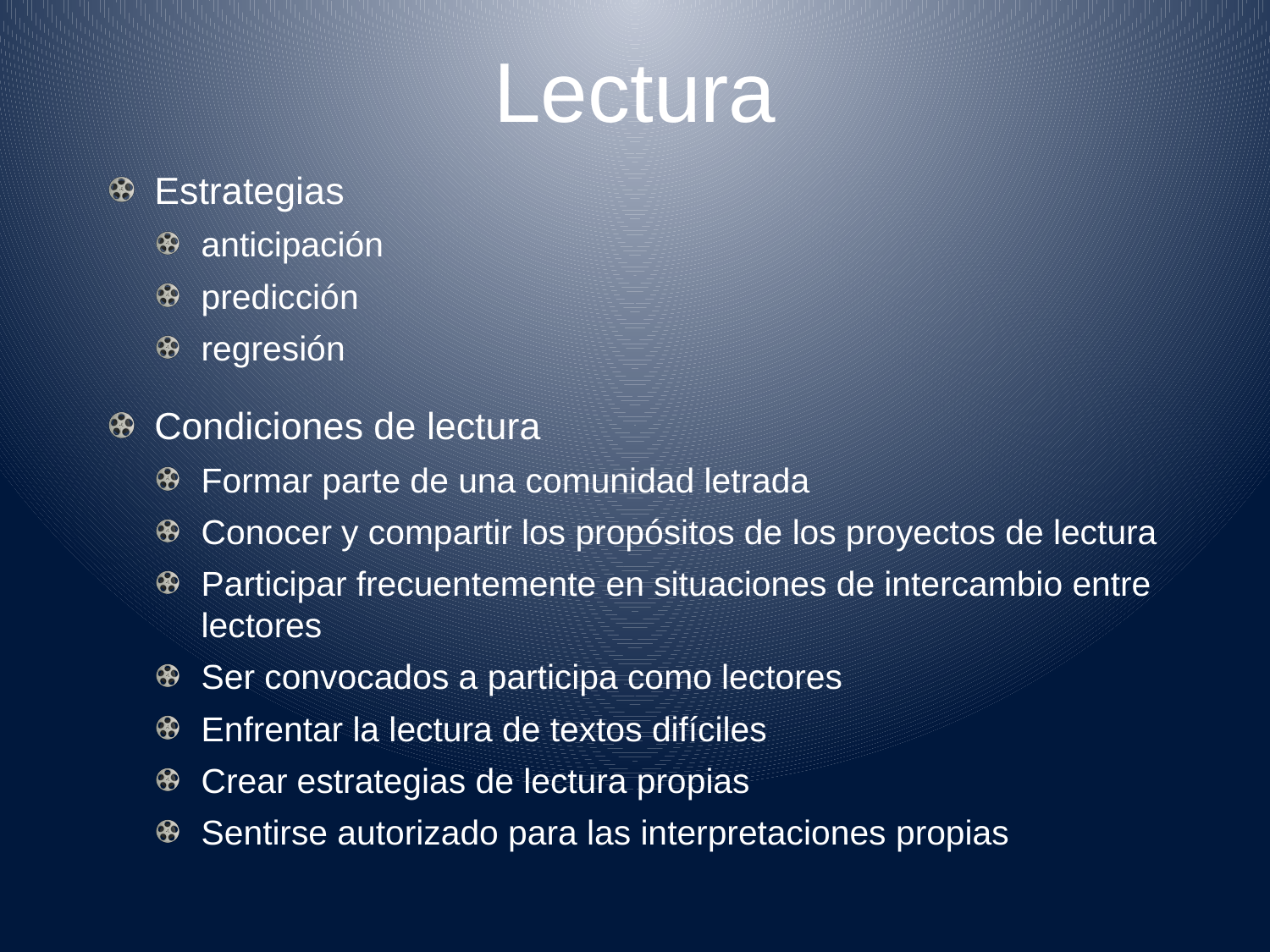

# Lectura
Estrategias
anticipación
predicción
regresión
Condiciones de lectura
Formar parte de una comunidad letrada
Conocer y compartir los propósitos de los proyectos de lectura
Participar frecuentemente en situaciones de intercambio entre lectores
Ser convocados a participa como lectores
Enfrentar la lectura de textos difíciles
Crear estrategias de lectura propias
Sentirse autorizado para las interpretaciones propias